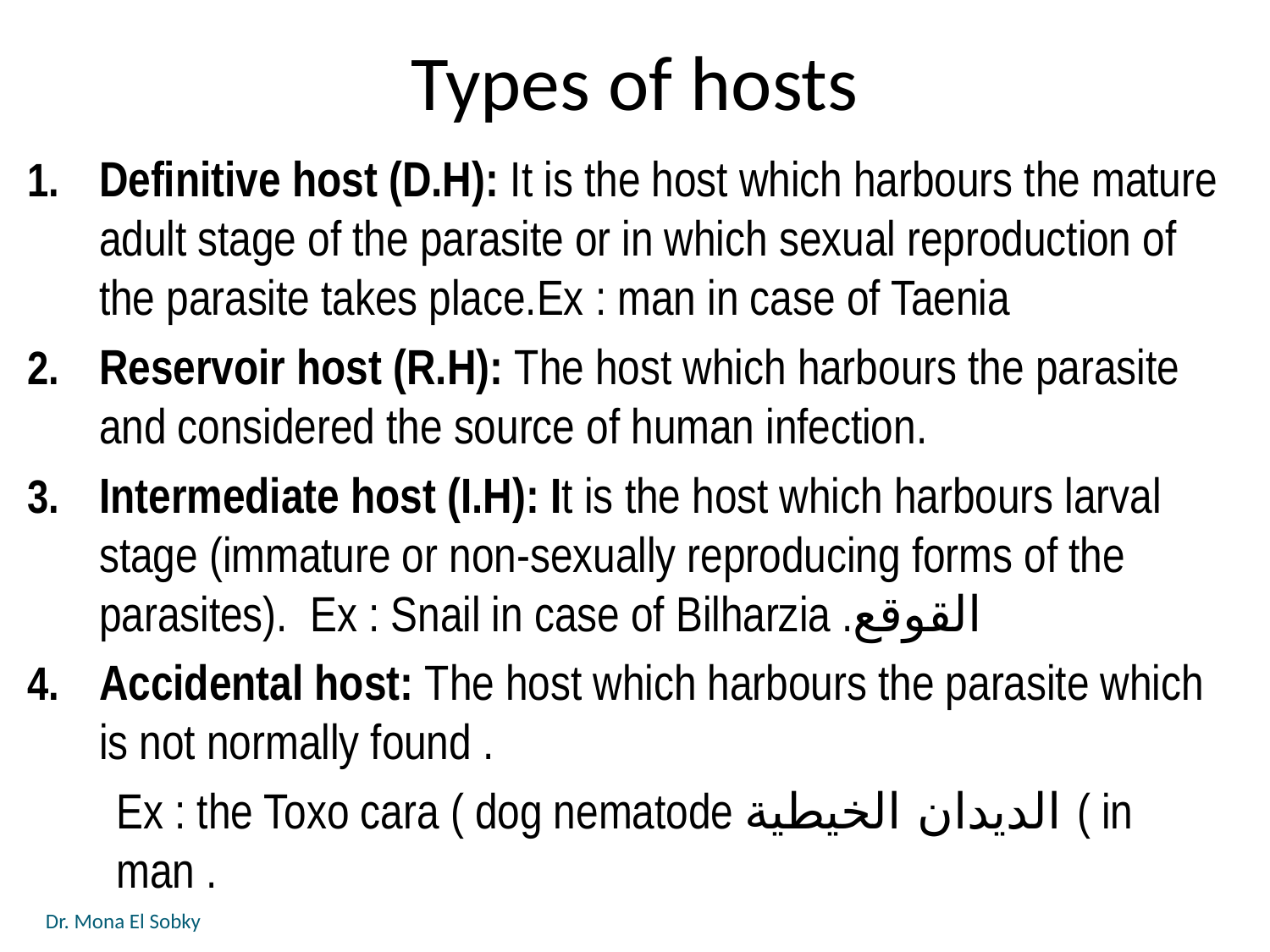

# Types of hosts
Definitive host (D.H): It is the host which harbours the mature adult stage of the parasite or in which sexual reproduction of the parasite takes place.Ex : man in case of Taenia
Reservoir host (R.H): The host which harbours the parasite and considered the source of human infection.
Intermediate host (I.H): It is the host which harbours larval stage (immature or non-sexually reproducing forms of the parasites).  Ex : Snail in case of Bilharzia .القوقع
Accidental host: The host which harbours the parasite which is not normally found .
Ex : the Toxo cara ( dog nematode الديدان الخيطية ( in man .

Dr. Mona El Sobky